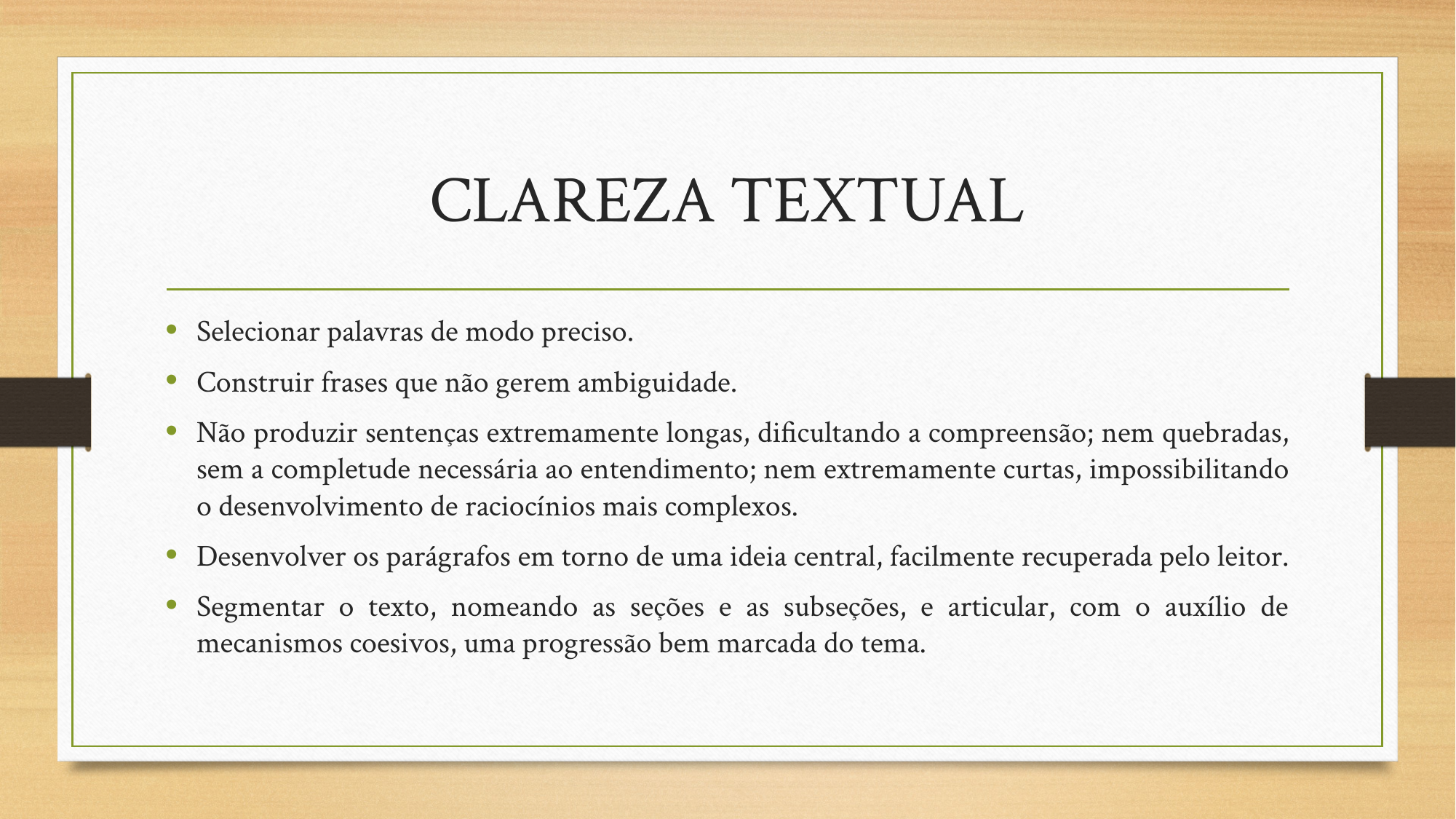

# CLAREZA TEXTUAL
Selecionar palavras de modo preciso.
Construir frases que não gerem ambiguidade.
Não produzir sentenças extremamente longas, dificultando a compreensão; nem quebradas, sem a completude necessária ao entendimento; nem extremamente curtas, impossibilitando o desenvolvimento de raciocínios mais complexos.
Desenvolver os parágrafos em torno de uma ideia central, facilmente recuperada pelo leitor.
Segmentar o texto, nomeando as seções e as subseções, e articular, com o auxílio de mecanismos coesivos, uma progressão bem marcada do tema.